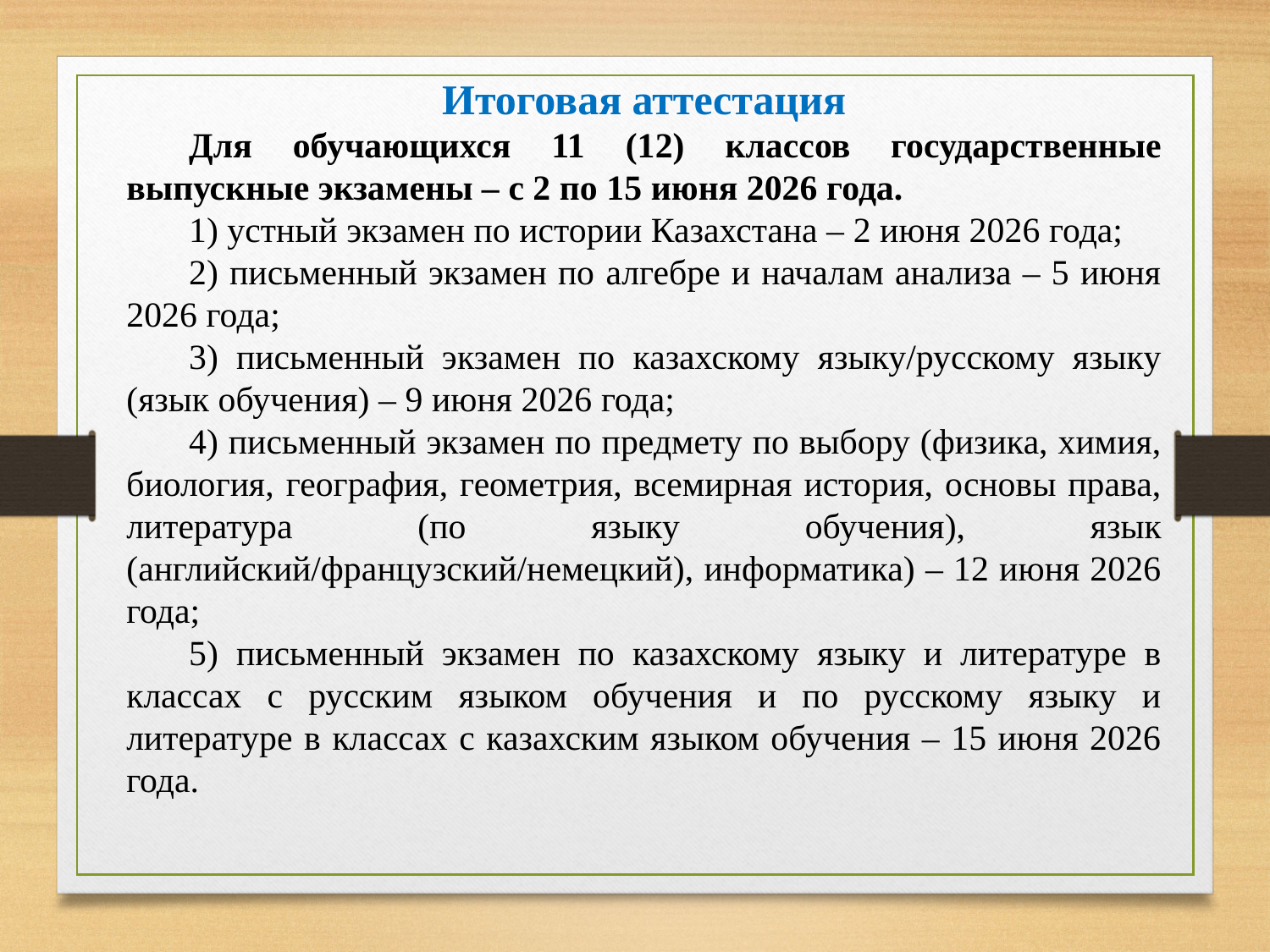

Итоговая аттестация
Для обучающихся 11 (12) классов государственные выпускные экзамены – с 2 по 15 июня 2026 года.
1) устный экзамен по истории Казахстана – 2 июня 2026 года;
2) письменный экзамен по алгебре и началам анализа – 5 июня 2026 года;
3) письменный экзамен по казахскому языку/русскому языку (язык обучения) – 9 июня 2026 года;
4) письменный экзамен по предмету по выбору (физика, химия, биология, география, геометрия, всемирная история, основы права, литература (по языку обучения), язык (английский/французский/немецкий), информатика) – 12 июня 2026 года;
5) письменный экзамен по казахскому языку и литературе в классах с русским языком обучения и по русскому языку и литературе в классах с казахским языком обучения – 15 июня 2026 года.